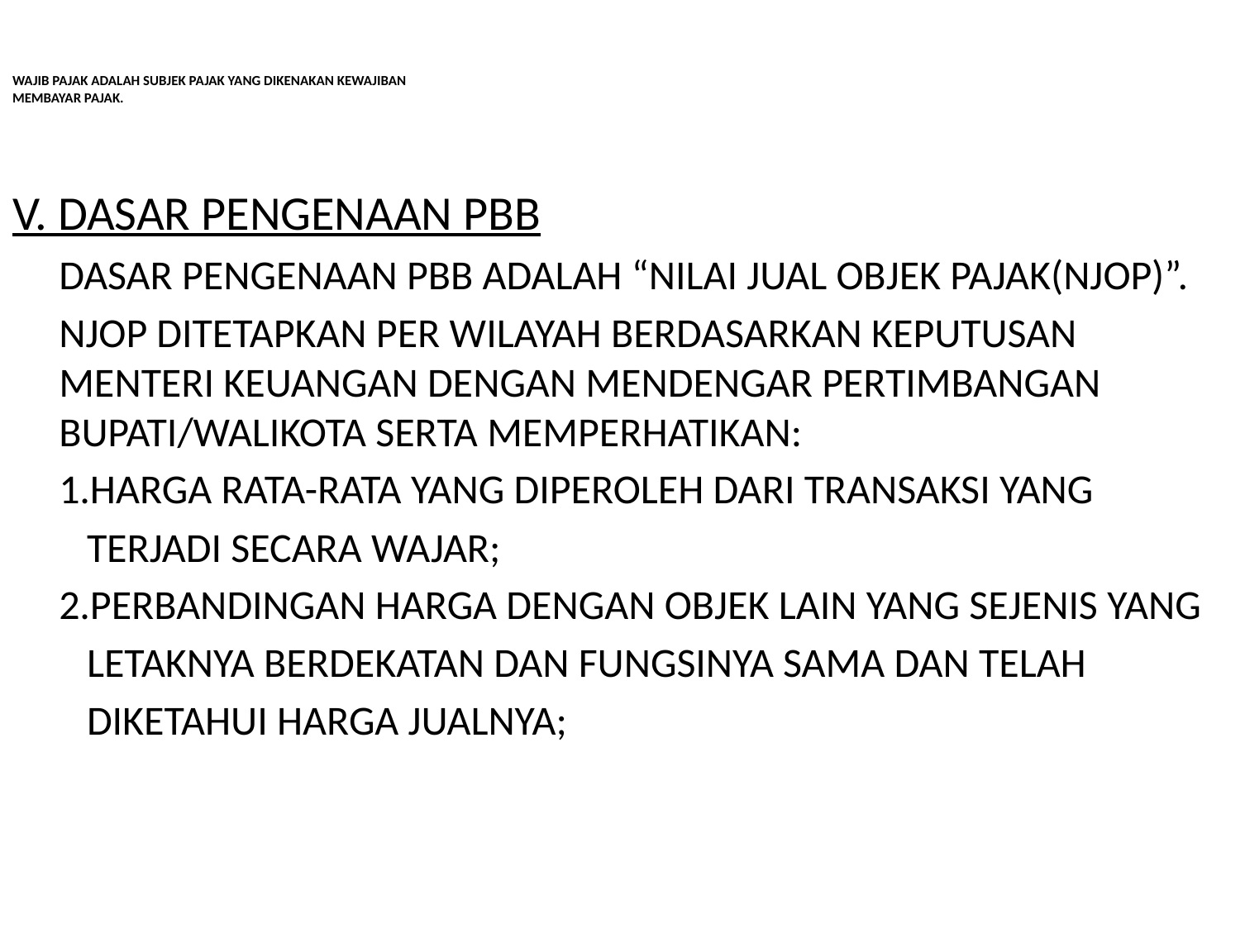

# WAJIB PAJAK ADALAH SUBJEK PAJAK YANG DIKENAKAN KEWAJIBAN MEMBAYAR PAJAK.
V. DASAR PENGENAAN PBB
	DASAR PENGENAAN PBB ADALAH “NILAI JUAL OBJEK PAJAK(NJOP)”.
	NJOP DITETAPKAN PER WILAYAH BERDASARKAN KEPUTUSAN MENTERI KEUANGAN DENGAN MENDENGAR PERTIMBANGAN BUPATI/WALIKOTA SERTA MEMPERHATIKAN:
	1.HARGA RATA-RATA YANG DIPEROLEH DARI TRANSAKSI YANG
        TERJADI SECARA WAJAR;
	2.PERBANDINGAN HARGA DENGAN OBJEK LAIN YANG SEJENIS YANG
        LETAKNYA BERDEKATAN DAN FUNGSINYA SAMA DAN TELAH
        DIKETAHUI HARGA JUALNYA;